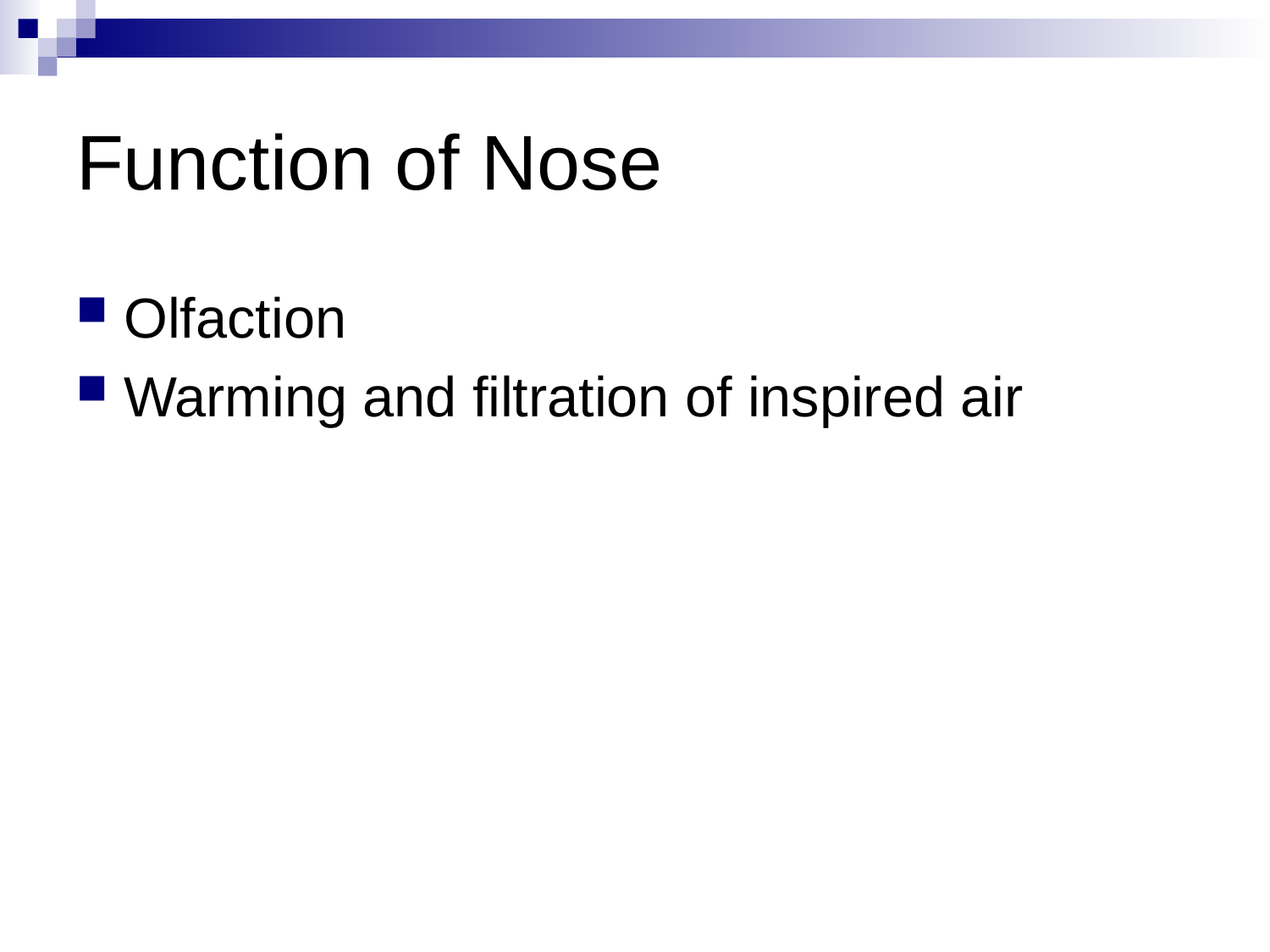

# Function of Nose
Olfaction
Warming and filtration of inspired air